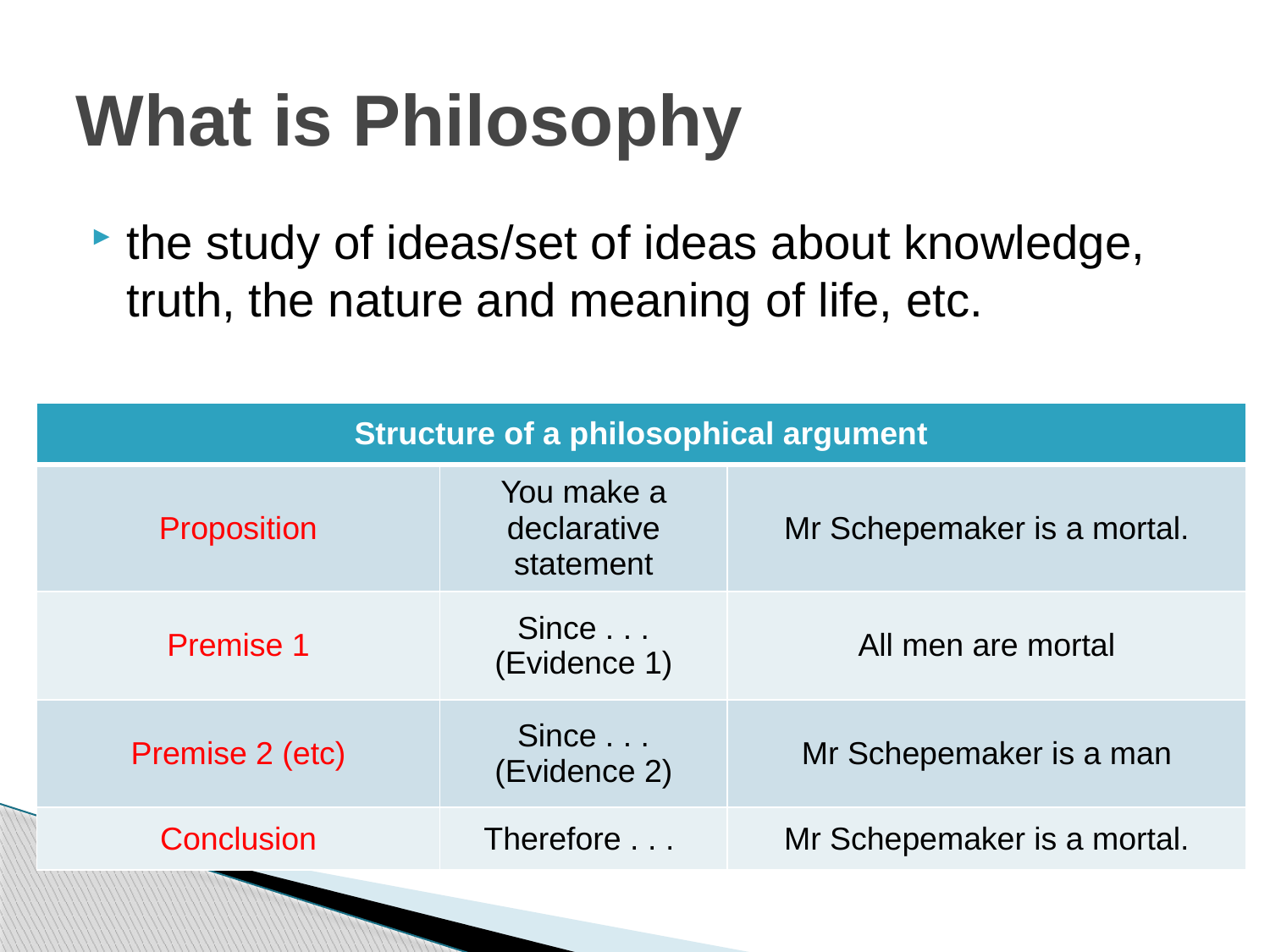

# What is Philosophy
the study of ideas/set of ideas about knowledge, truth, the nature and meaning of life, etc.

| Structure of a philosophical argument |  |  |
| --- | --- | --- |
| Proposition | You make a declarative statement | Mr Schepemaker is a mortal. |
| Premise 1 | Since . . . (Evidence 1) | All men are mortal |
| Premise 2 (etc) | Since . . . (Evidence 2) | Mr Schepemaker is a man |
| Conclusion | Therefore . . . | Mr Schepemaker is a mortal. |